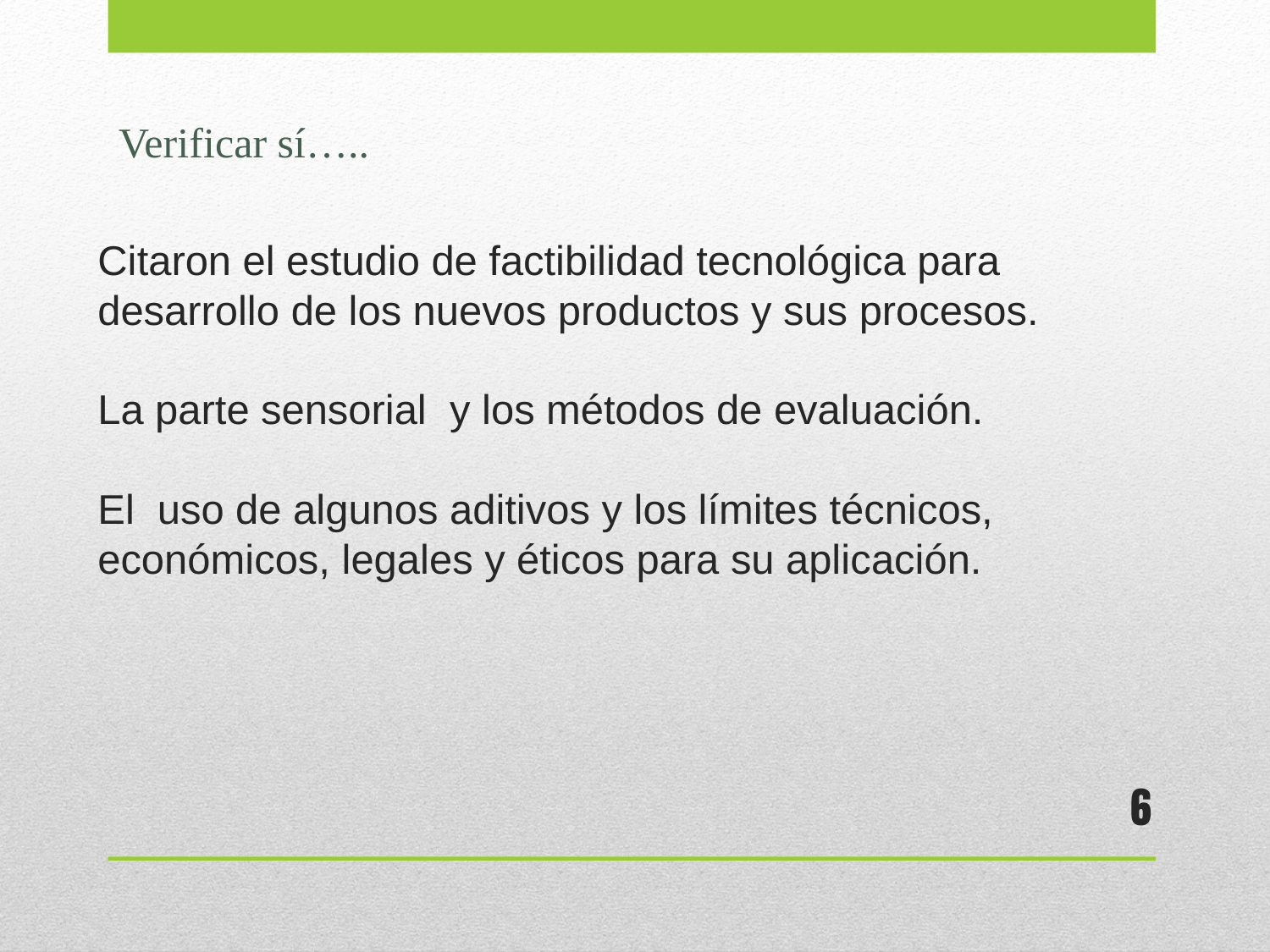

Verificar sí…..
# Citaron el estudio de factibilidad tecnológica para desarrollo de los nuevos productos y sus procesos. La parte sensorial  y los métodos de evaluación. El  uso de algunos aditivos y los límites técnicos, económicos, legales y éticos para su aplicación.
6